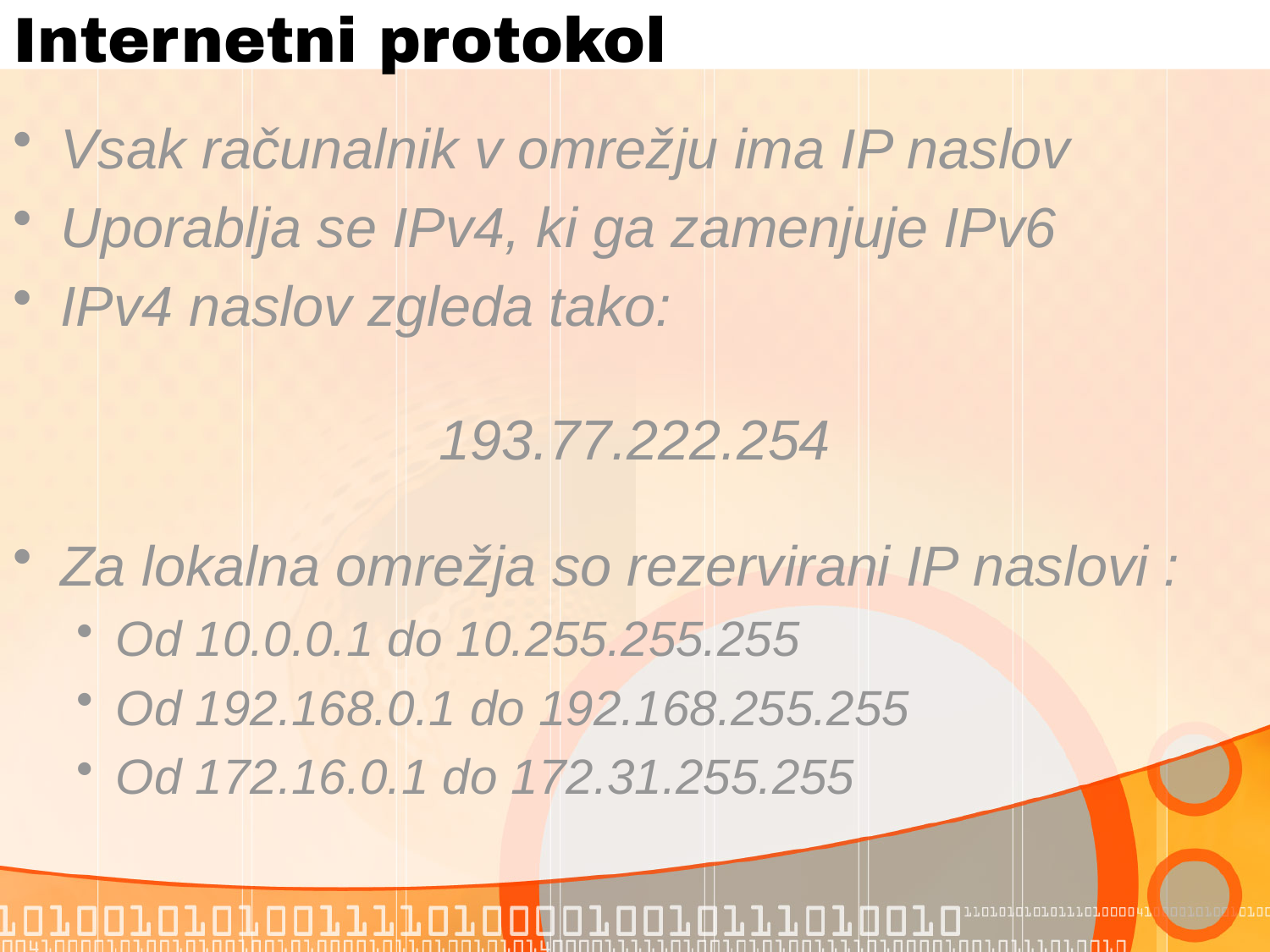

# Internetni protokol
Vsak računalnik v omrežju ima IP naslov
Uporablja se IPv4, ki ga zamenjuje IPv6
IPv4 naslov zgleda tako:
193.77.222.254
Za lokalna omrežja so rezervirani IP naslovi :
Od 10.0.0.1 do 10.255.255.255
Od 192.168.0.1 do 192.168.255.255
Od 172.16.0.1 do 172.31.255.255